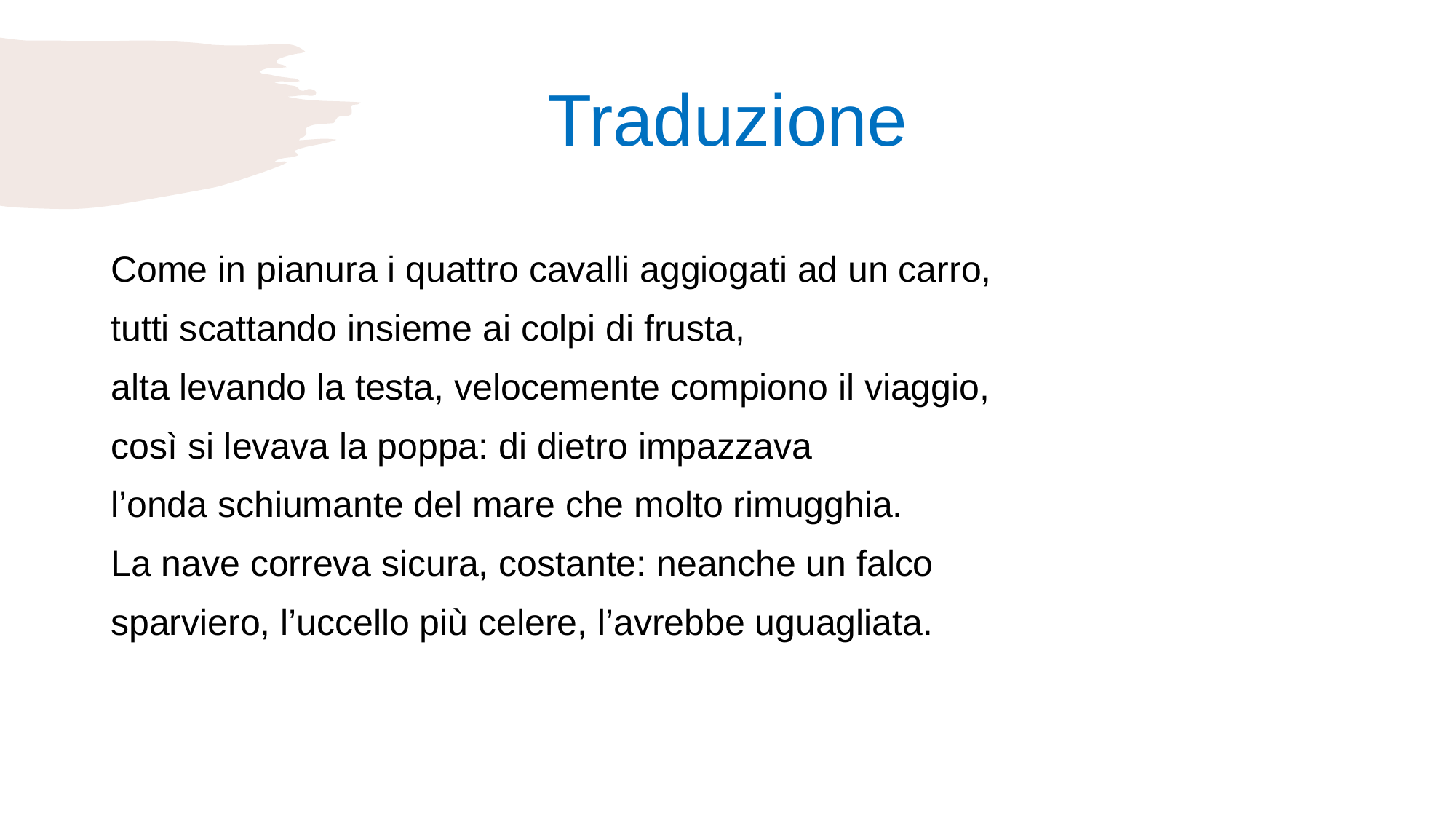

# Traduzione
Come in pianura i quattro cavalli aggiogati ad un carro,
tutti scattando insieme ai colpi di frusta,
alta levando la testa, velocemente compiono il viaggio,
così si levava la poppa: di dietro impazzava
l’onda schiumante del mare che molto rimugghia.
La nave correva sicura, costante: neanche un falco
sparviero, l’uccello più celere, l’avrebbe uguagliata.